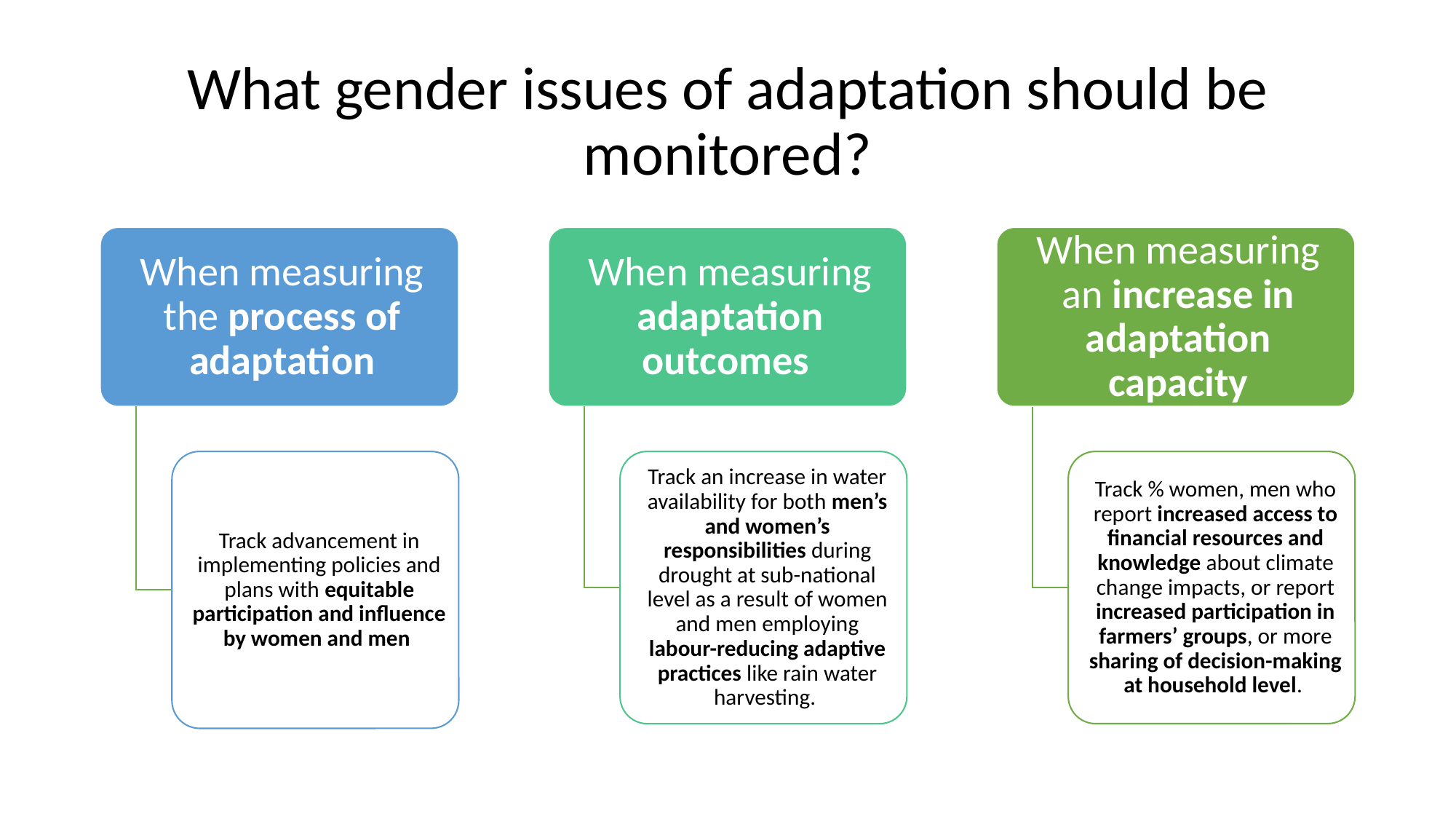

# What gender issues of adaptation should be monitored?
When measuring the process of adaptation
Track advancement in implementing policies and plans with equitable participation and influence by women and men
When measuring adaptation outcomes
Track an increase in water availability for both men’s and women’s responsibilities during drought at sub-national level as a result of women and men employing labour-reducing adaptive practices like rain water harvesting.
When measuring an increase in adaptation capacity
Track % women, men who report increased access to financial resources and knowledge about climate change impacts, or report increased participation in farmers’ groups, or more sharing of decision-making at household level.